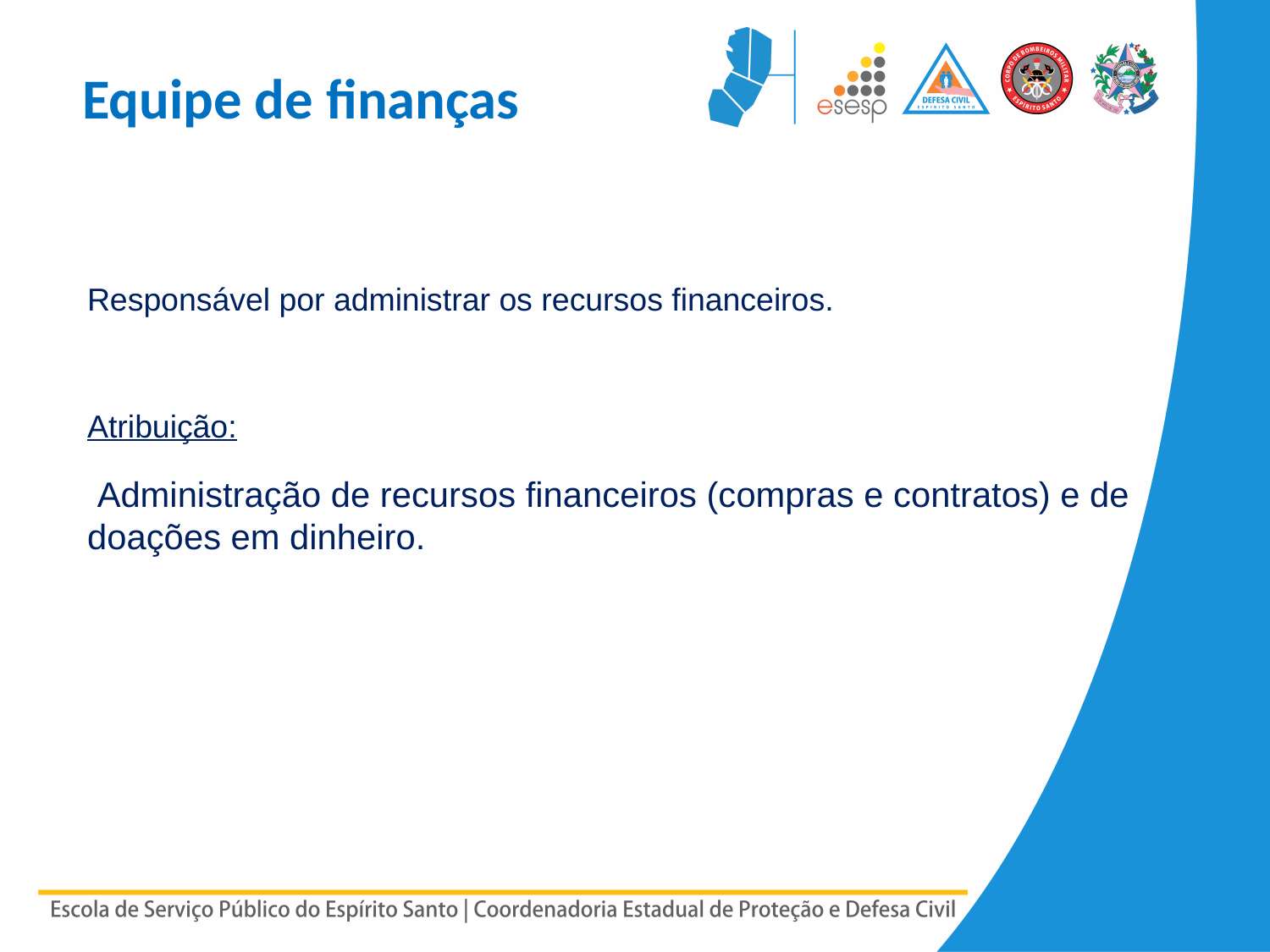

Equipe de finanças
Responsável por administrar os recursos financeiros.

Atribuição:
 Administração de recursos financeiros (compras e contratos) e de doações em dinheiro.